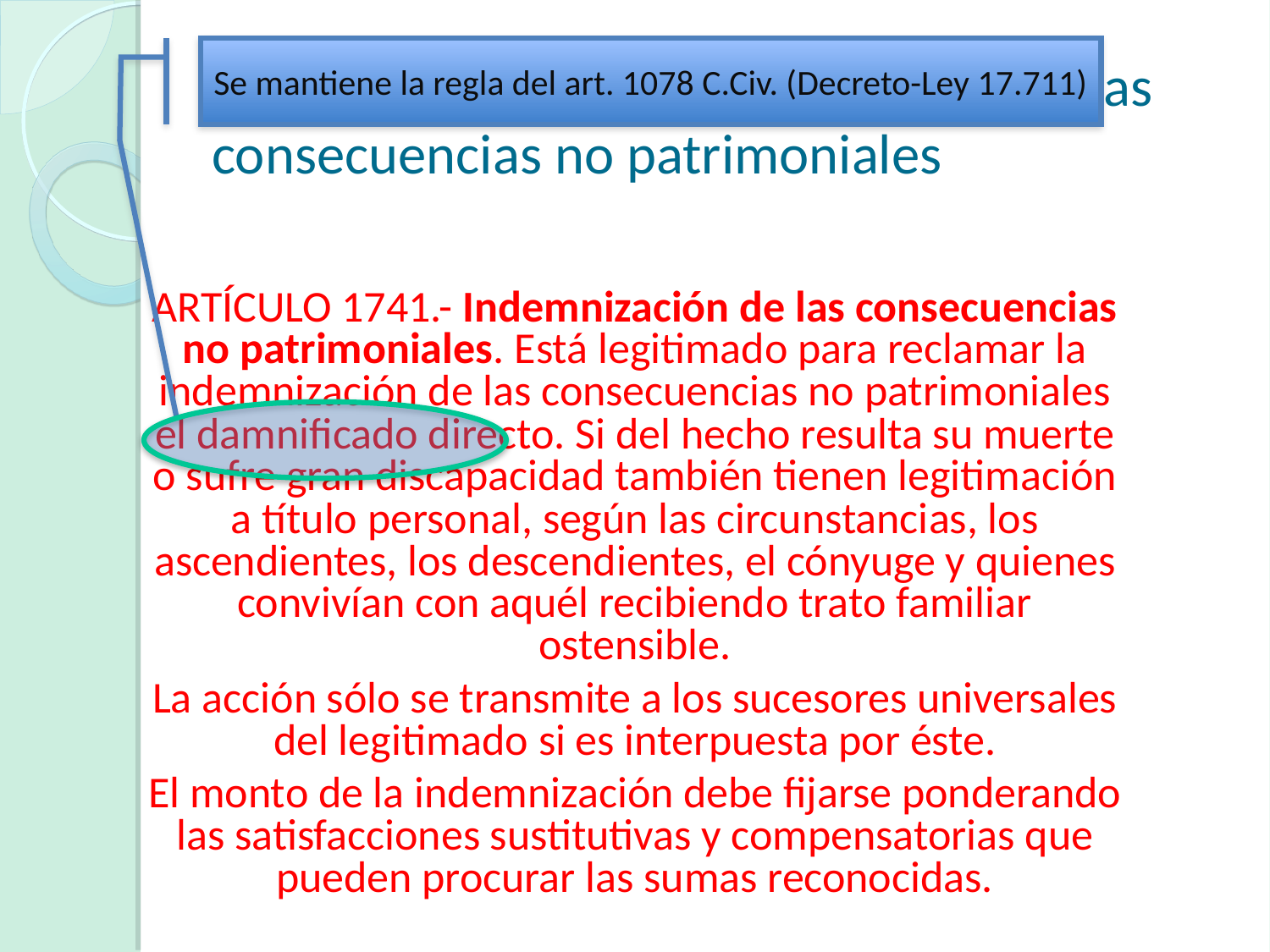

# Lo que llamábamos ‘daño moral’, hoy: las consecuencias no patrimoniales
Se mantiene la regla del art. 1078 C.Civ. (Decreto-Ley 17.711)
ARTÍCULO 1741.- Indemnización de las consecuencias no patrimoniales. Está legitimado para reclamar la indemnización de las consecuencias no patrimoniales el damnificado directo. Si del hecho resulta su muerte o sufre gran discapacidad también tienen legitimación a título personal, según las circunstancias, los ascendientes, los descendientes, el cónyuge y quienes convivían con aquél recibiendo trato familiar ostensible.
La acción sólo se transmite a los sucesores universales del legitimado si es interpuesta por éste.
El monto de la indemnización debe fijarse ponderando las satisfacciones sustitutivas y compensatorias que pueden procurar las sumas reconocidas.